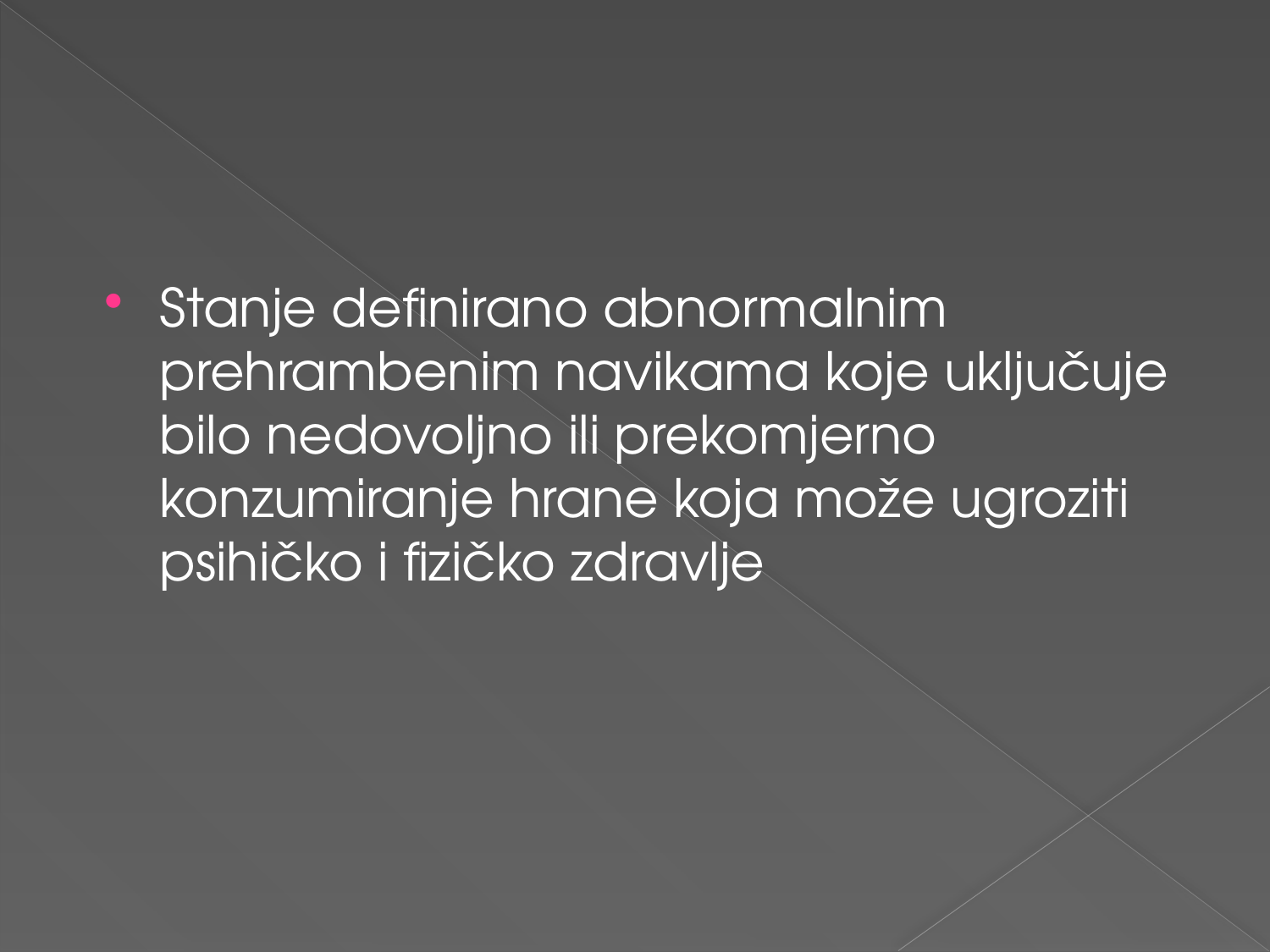

Stanje definirano abnormalnim prehrambenim navikama koje uključuje bilo nedovoljno ili prekomjerno konzumiranje hrane koja može ugroziti psihičko i fizičko zdravlje